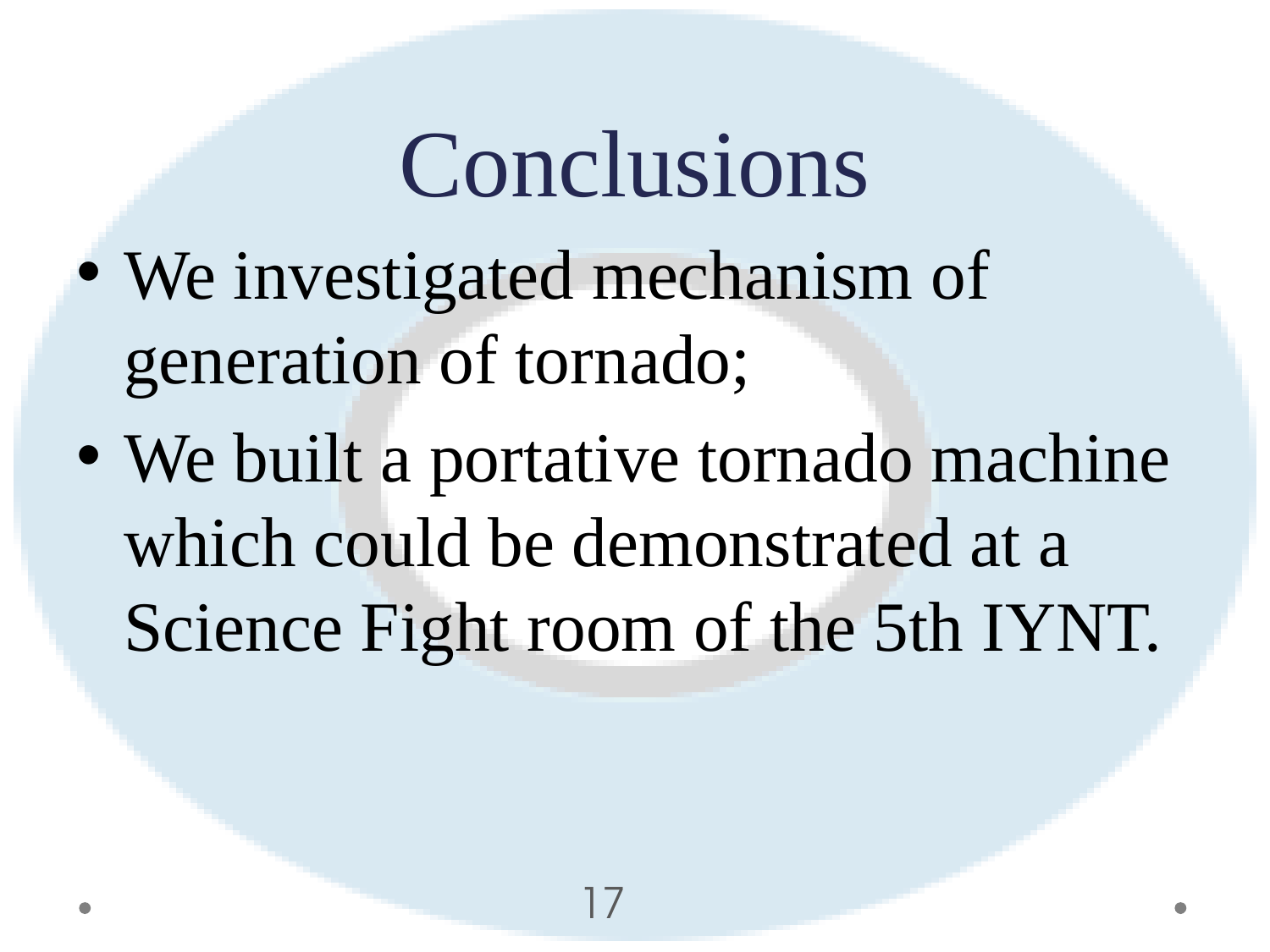

# Conclusions
We investigated mechanism of generation of tornado;
We built a portative tornado machine which could be demonstrated at a Science Fight room of the 5th IYNT.

17